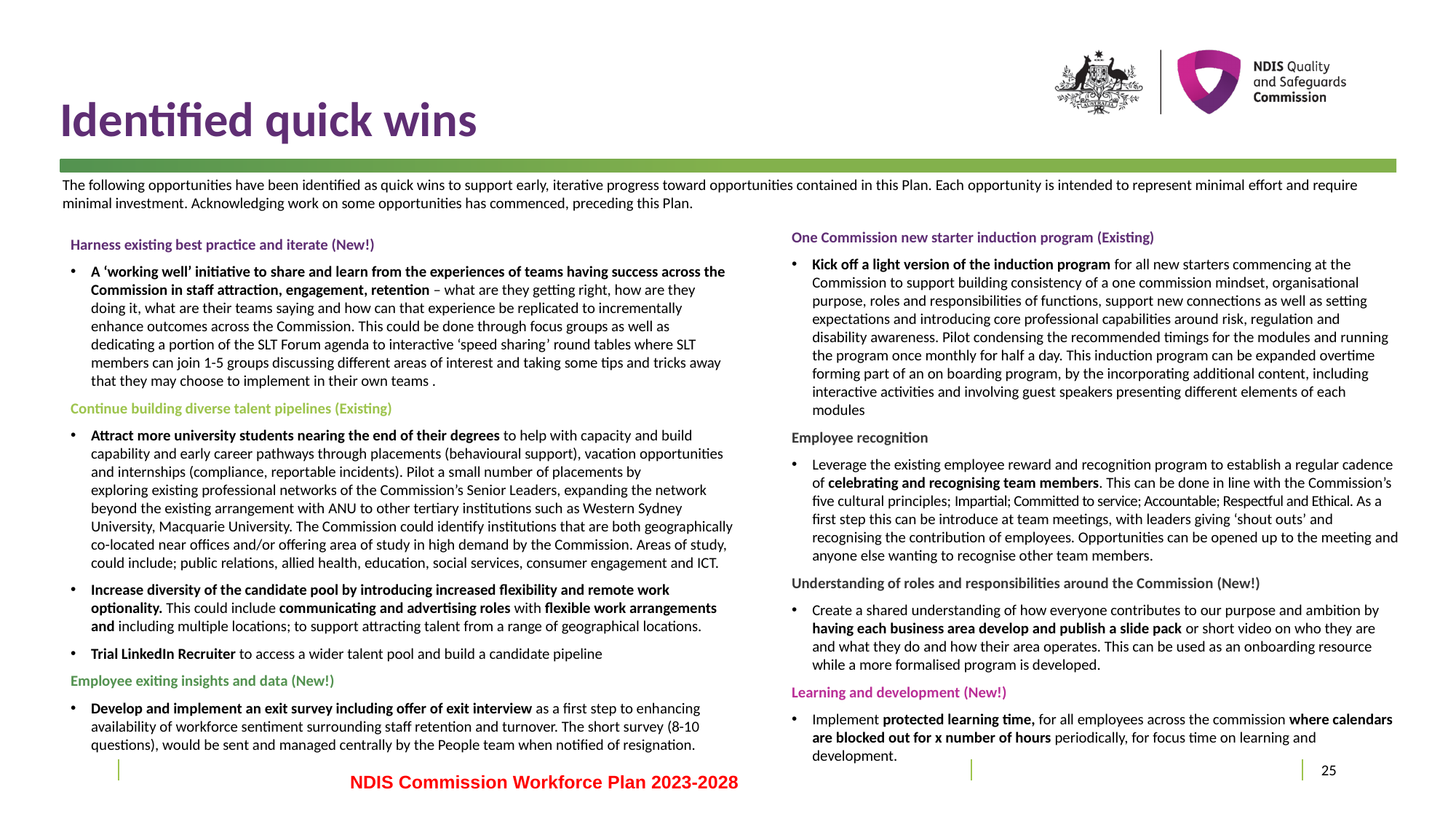

# Identified quick wins
The following opportunities have been identified as quick wins to support early, iterative progress toward opportunities contained in this Plan. Each opportunity is intended to represent minimal effort and require minimal investment. Acknowledging work on some opportunities has commenced, preceding this Plan.
One Commission new starter induction program (Existing)
Kick off a light version of the induction program for all new starters commencing at the Commission to support building consistency of a one commission mindset, organisational purpose, roles and responsibilities of functions, support new connections as well as setting expectations and introducing core professional capabilities around risk, regulation and disability awareness. Pilot condensing the recommended timings for the modules and running the program once monthly for half a day. This induction program can be expanded overtime forming part of an on boarding program, by the incorporating additional content, including interactive activities and involving guest speakers presenting different elements of each modules
Employee recognition
Leverage the existing employee reward and recognition program to establish a regular cadence of celebrating and recognising team members. This can be done in line with the Commission’s five cultural principles; Impartial; Committed to service; Accountable; Respectful and Ethical. As a first step this can be introduce at team meetings, with leaders giving ‘shout outs’ and recognising the contribution of employees. Opportunities can be opened up to the meeting and anyone else wanting to recognise other team members.
Understanding of roles and responsibilities around the Commission (New!)
Create a shared understanding of how everyone contributes to our purpose and ambition by having each business area develop and publish a slide pack or short video on who they are and what they do and how their area operates. This can be used as an onboarding resource while a more formalised program is developed.
Learning and development (New!)
Implement protected learning time, for all employees across the commission where calendars are blocked out for x number of hours periodically, for focus time on learning and development.

Harness existing best practice and iterate (New!)
A ‘working well’ initiative to share and learn from the experiences of teams having success across the Commission in staff attraction, engagement, retention – what are they getting right, how are they doing it, what are their teams saying and how can that experience be replicated to incrementally enhance outcomes across the Commission. This could be done through focus groups as well as dedicating a portion of the SLT Forum agenda to interactive ‘speed sharing’ round tables where SLT members can join 1-5 groups discussing different areas of interest and taking some tips and tricks away that they may choose to implement in their own teams .
Continue building diverse talent pipelines (Existing)
Attract more university students nearing the end of their degrees to help with capacity and build capability and early career pathways through placements (behavioural support), vacation opportunities and internships (compliance, reportable incidents). Pilot a small number of placements by exploring existing professional networks of the Commission’s Senior Leaders, expanding the network beyond the existing arrangement with ANU to other tertiary institutions such as Western Sydney University, Macquarie University. The Commission could identify institutions that are both geographically co-located near offices and/or offering area of study in high demand by the Commission. Areas of study, could include; public relations, allied health, education, social services, consumer engagement and ICT.
Increase diversity of the candidate pool by introducing increased flexibility and remote work optionality. This could include communicating and advertising roles with flexible work arrangements and including multiple locations; to support attracting talent from a range of geographical locations.
Trial LinkedIn Recruiter to access a wider talent pool and build a candidate pipeline
Employee exiting insights and data (New!)
Develop and implement an exit survey including offer of exit interview as a first step to enhancing availability of workforce sentiment surrounding staff retention and turnover. The short survey (8-10 questions), would be sent and managed centrally by the People team when notified of resignation.

25
NDIS Commission Workforce Plan 2023-2028